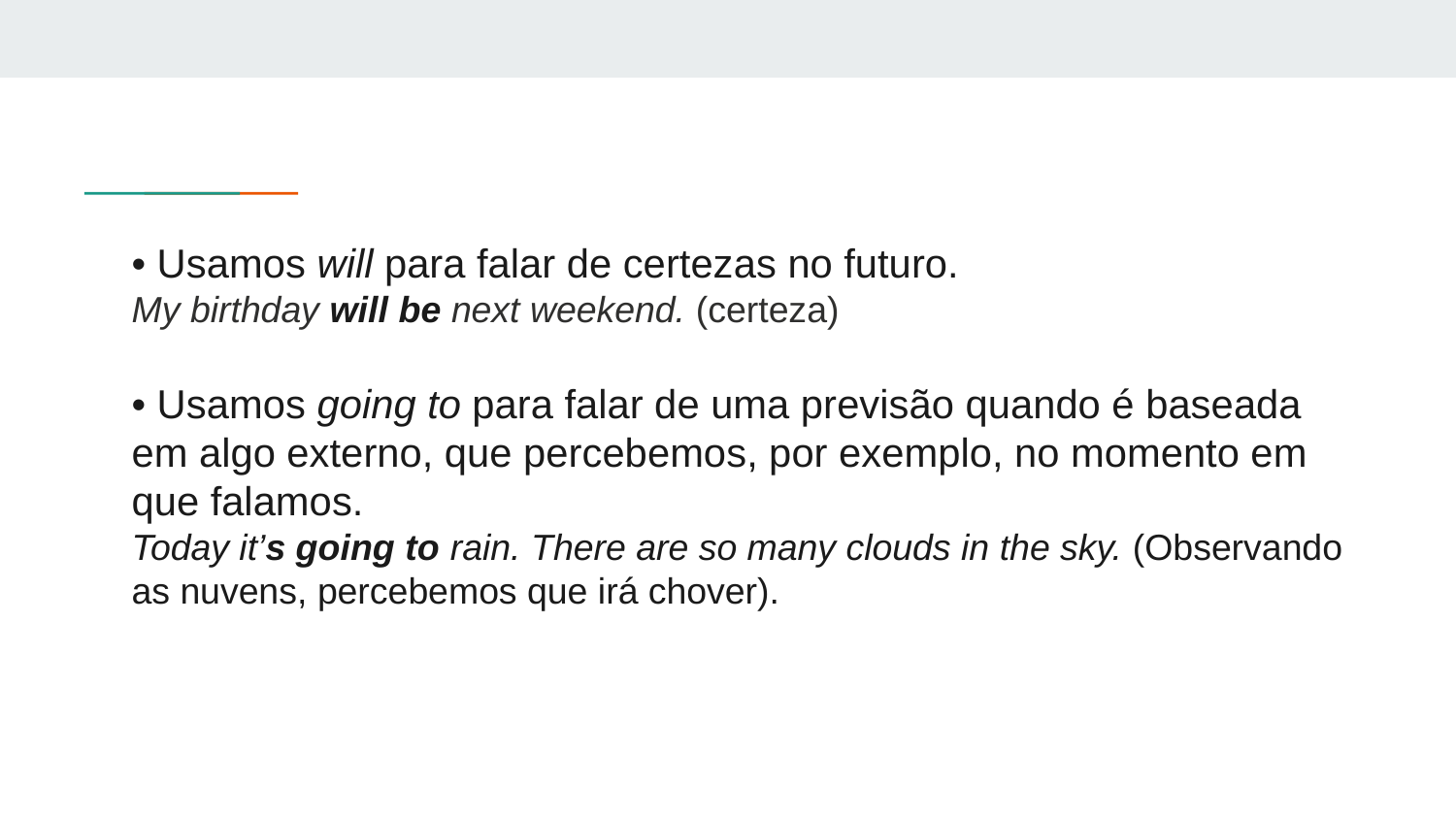

• Usamos will para falar de certezas no futuro.
My birthday will be next weekend. (certeza)

• Usamos going to para falar de uma previsão quando é baseada em algo externo, que percebemos, por exemplo, no momento em que falamos.
Today it’s going to rain. There are so many clouds in the sky. (Observando as nuvens, percebemos que irá chover).